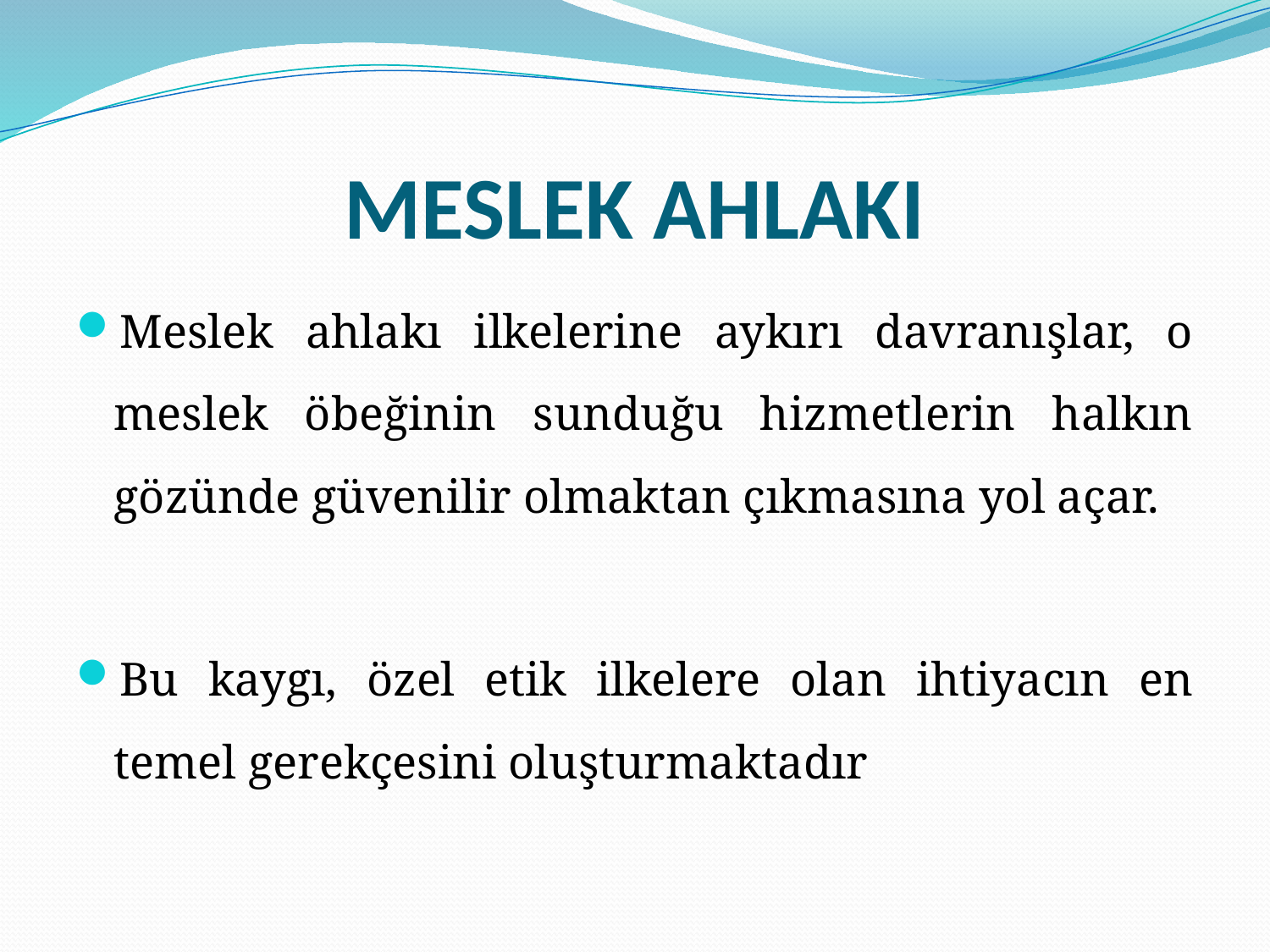

# MESLEK AHLAKI
Meslek ahlakı ilkelerine aykırı davranışlar, o meslek öbeğinin sunduğu hizmetlerin halkın gözünde güvenilir olmaktan çıkmasına yol açar.

Bu kaygı, özel etik ilkelere olan ihtiyacın en temel gerekçesini oluşturmaktadır